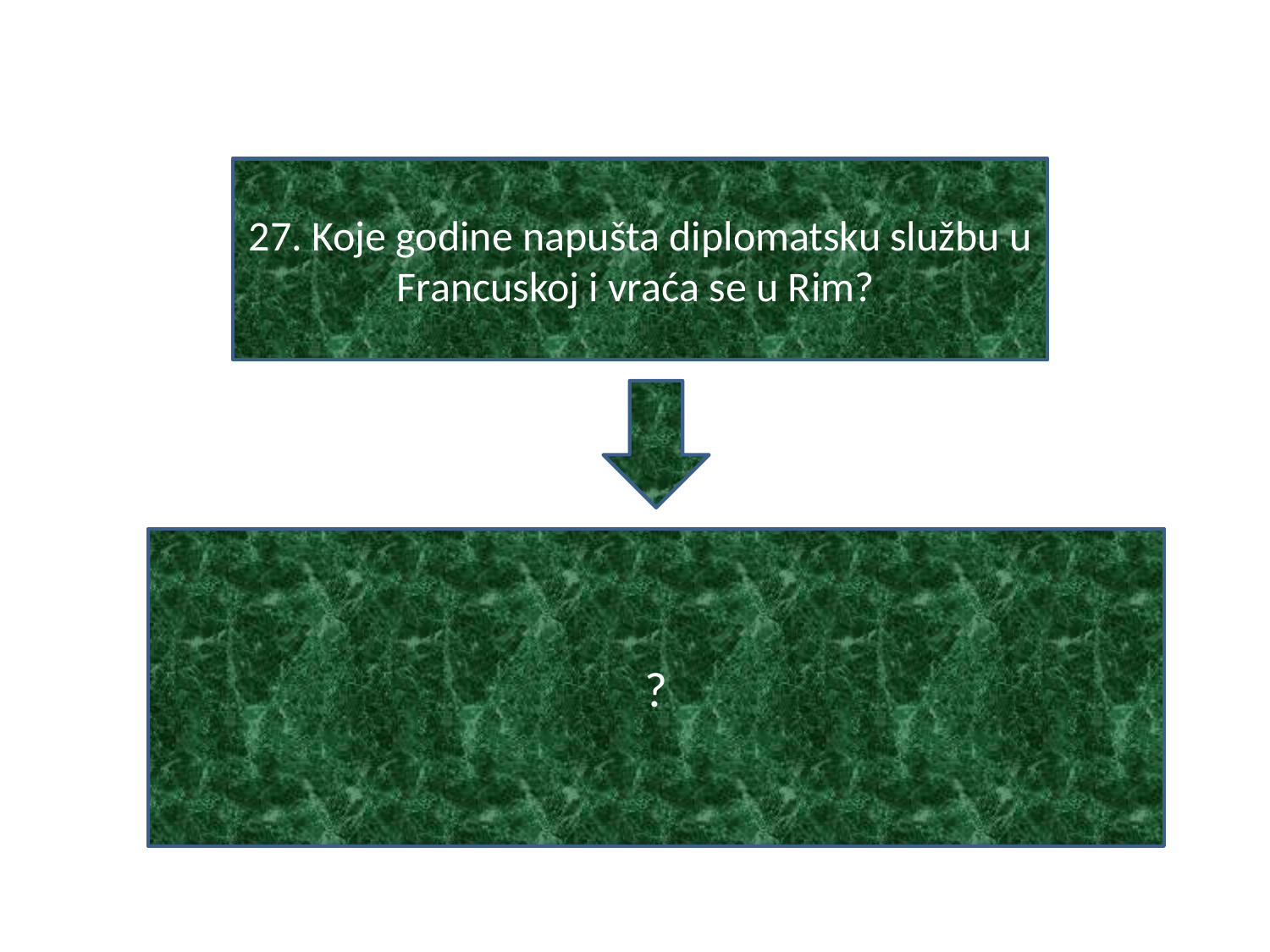

#
27. Koje godine napušta diplomatsku službu u Francuskoj i vraća se u Rim?

?